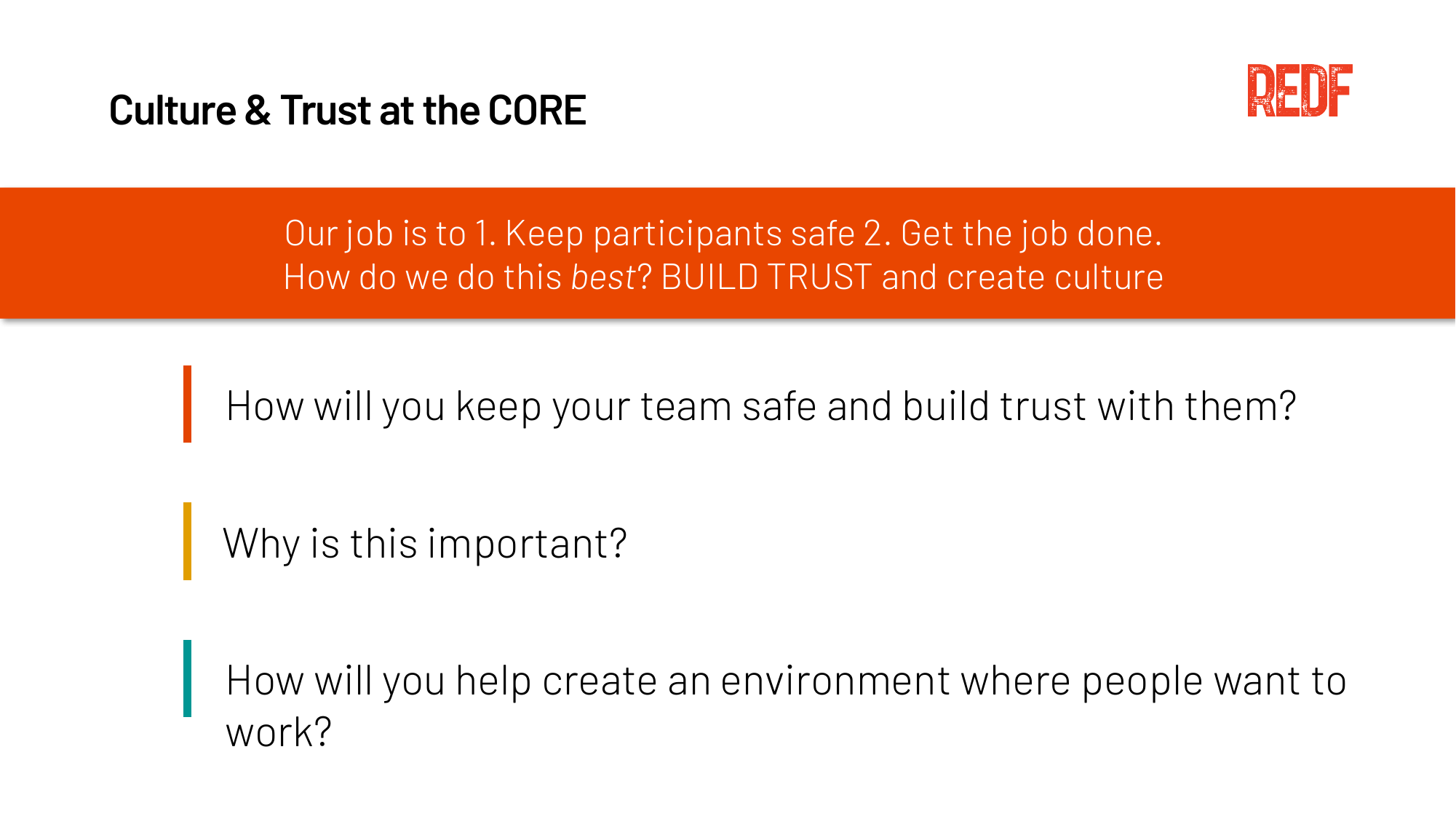

# Culture & Trust at the CORE

Our job is to 1. Keep participants safe 2. Get the job done.
How do we do this best? BUILD TRUST and create culture

How will you keep your team safe and build trust with them?
Why is this important?
How will you help create an environment where people want to work?